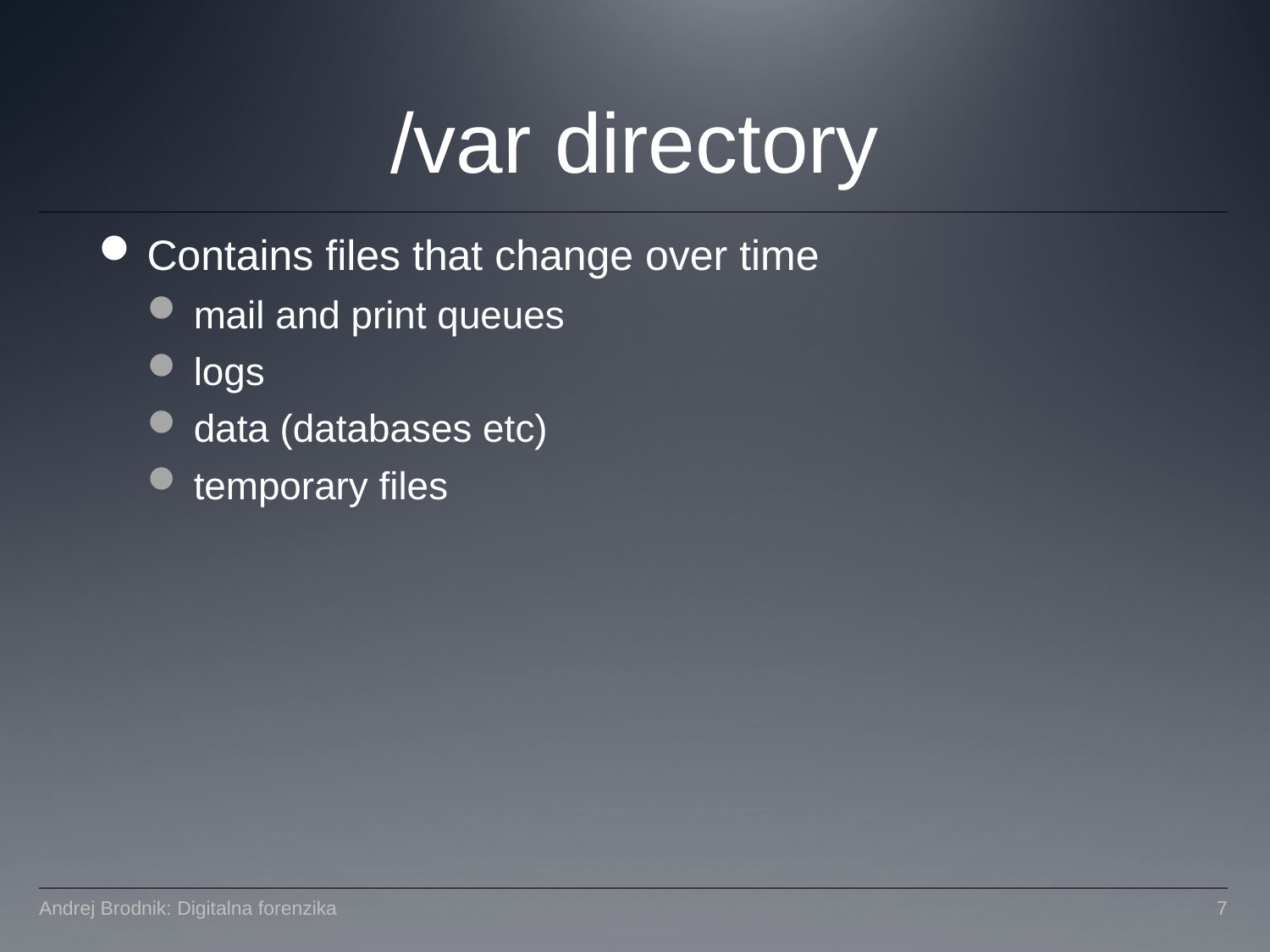

/var directory
Contains files that change over time
mail and print queues
logs
data (databases etc)
temporary files
Andrej Brodnik: Digitalna forenzika
7